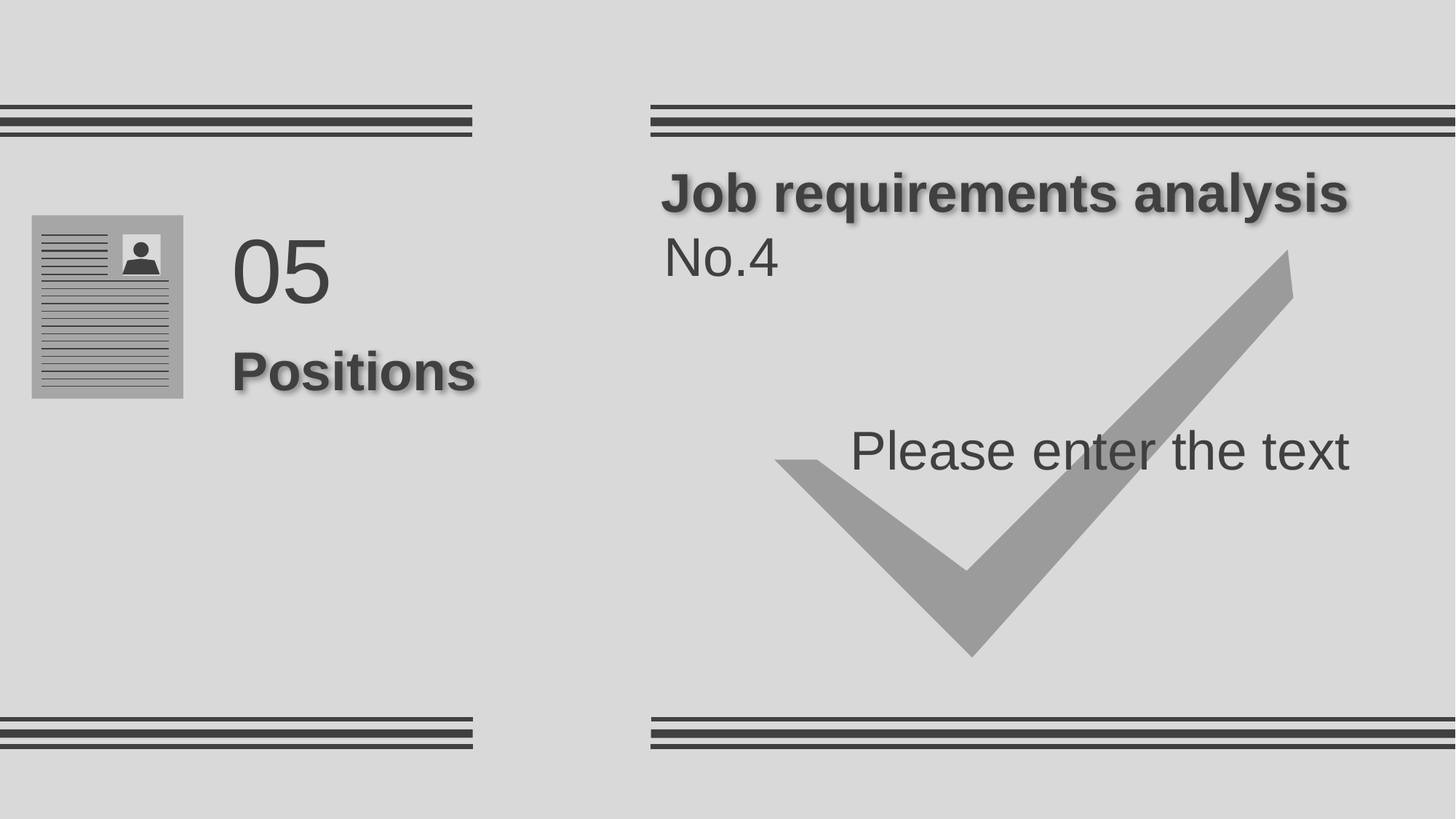

Job requirements analysis
05

No.4

Positions
Please enter the text